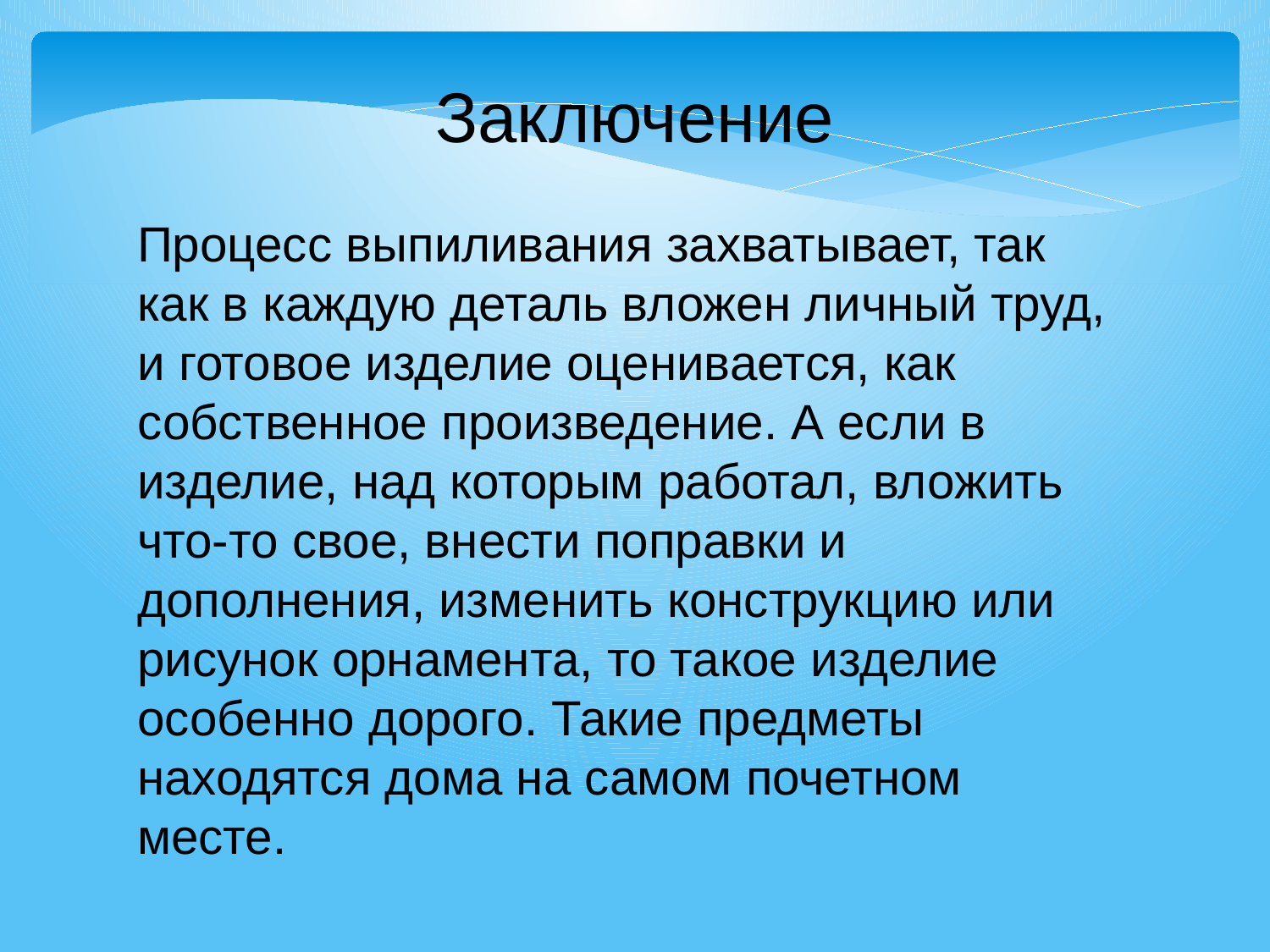

Заключение
Процесс выпиливания захватывает, так как в каждую деталь вложен личный труд, и готовое изделие оценивается, как собственное произведение. А если в изделие, над которым работал, вложить что-то свое, внести поправки и дополнения, изменить конструкцию или рисунок орнамента, то такое изделие особенно дорого. Такие предметы находятся дома на самом почетном месте.